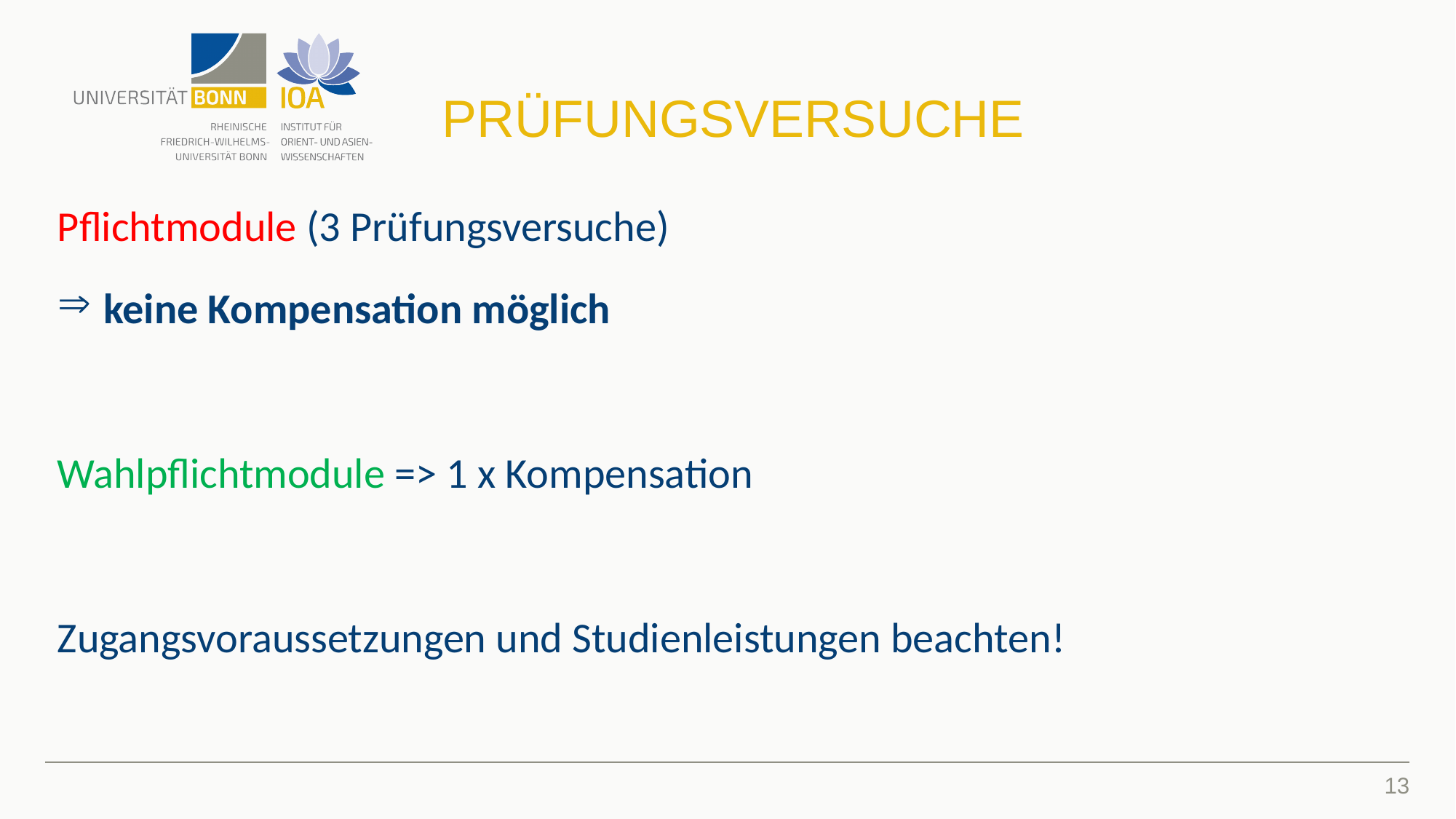

# Prüfungsversuche
Pflichtmodule (3 Prüfungsversuche)
 keine Kompensation möglich

Wahlpflichtmodule => 1 x Kompensation

Zugangsvoraussetzungen und Studienleistungen beachten!
13